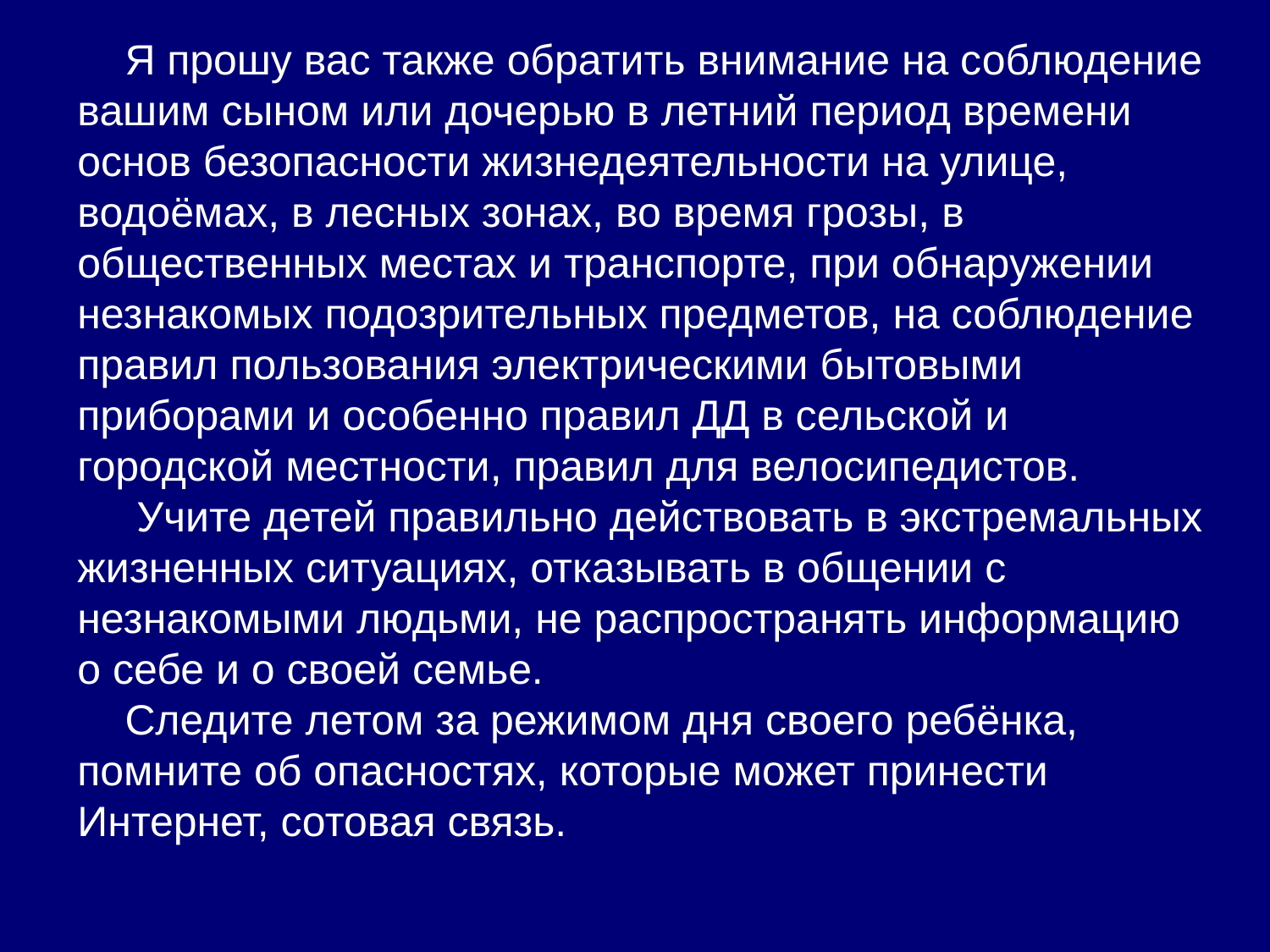

Я прошу вас также обратить внимание на соблюдение вашим сыном или дочерью в летний период времени основ безопасности жизнедеятельности на улице, водоёмах, в лесных зонах, во время грозы, в общественных местах и транспорте, при обнаружении незнакомых подозрительных предметов, на соблюдение правил пользования электрическими бытовыми приборами и особенно правил ДД в сельской и городской местности, правил для велосипедистов.
     Учите детей правильно действовать в экстремальных жизненных ситуациях, отказывать в общении с незнакомыми людьми, не распространять информацию о себе и о своей семье.
    Следите летом за режимом дня своего ребёнка, помните об опасностях, которые может принести Интернет, сотовая связь.